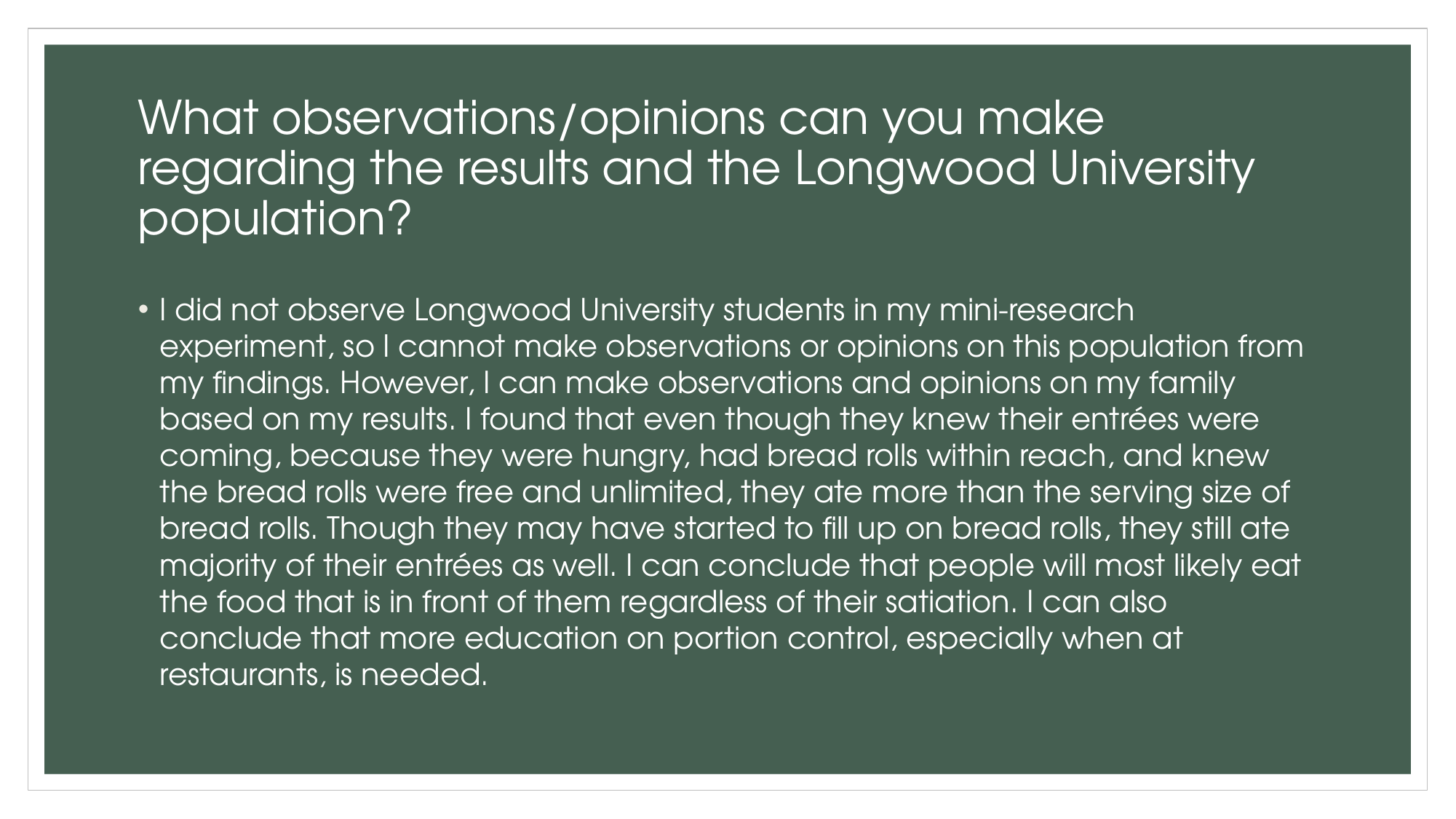

# What observations/opinions can you make regarding the results and the Longwood University population?
I did not observe Longwood University students in my mini-research experiment, so I cannot make observations or opinions on this population from my findings. However, I can make observations and opinions on my family based on my results. I found that even though they knew their entrées were coming, because they were hungry, had bread rolls within reach, and knew the bread rolls were free and unlimited, they ate more than the serving size of bread rolls. Though they may have started to fill up on bread rolls, they still ate majority of their entrées as well. I can conclude that people will most likely eat the food that is in front of them regardless of their satiation. I can also conclude that more education on portion control, especially when at restaurants, is needed.